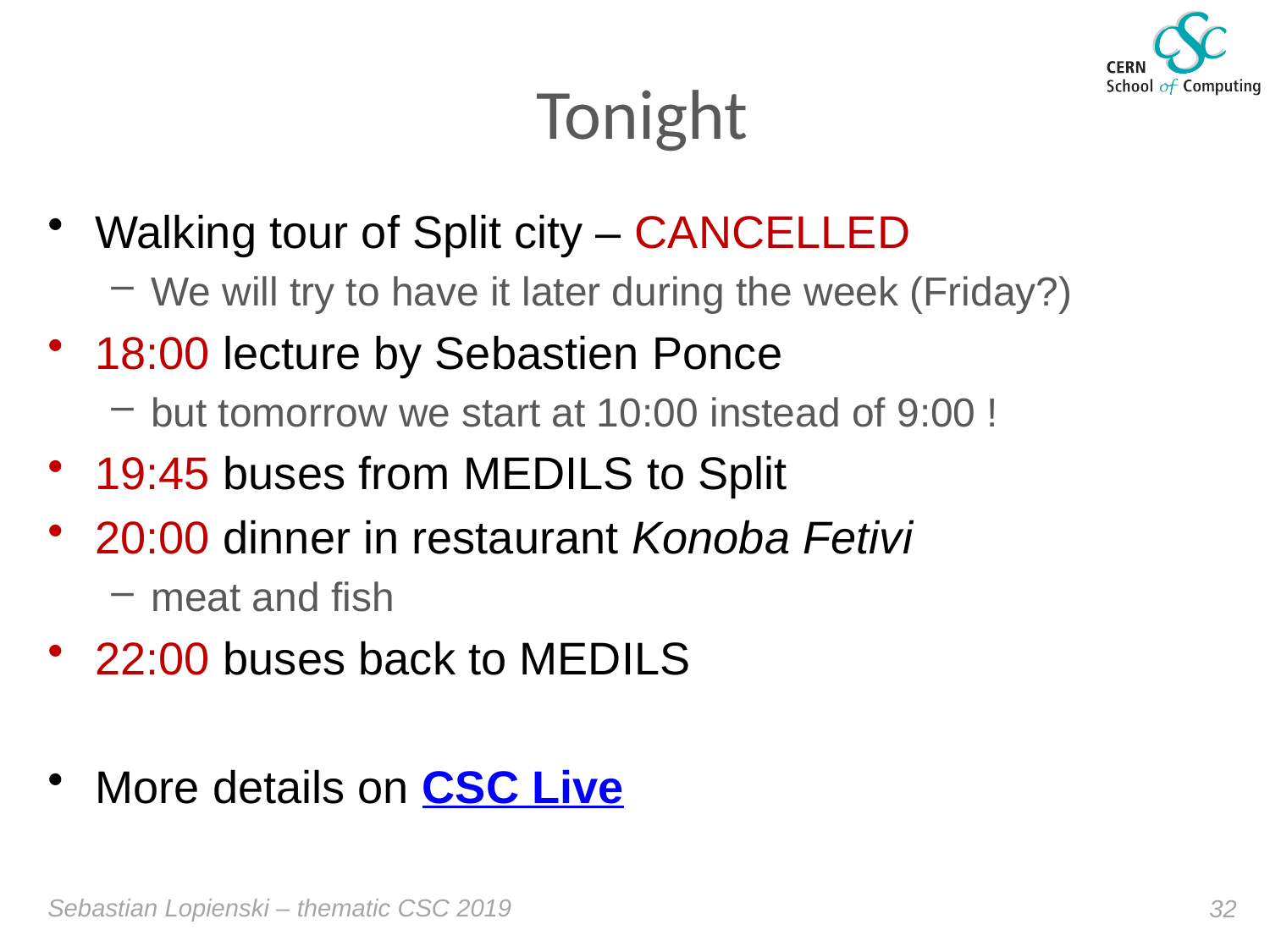

# Tonight
Walking tour of Split city – CANCELLED
We will try to have it later during the week (Friday?)
18:00 lecture by Sebastien Ponce
but tomorrow we start at 10:00 instead of 9:00 !
19:45 buses from MEDILS to Split
20:00 dinner in restaurant Konoba Fetivi
meat and fish
22:00 buses back to MEDILS

More details on CSC Live

Sebastian Lopienski – thematic CSC 2019
32